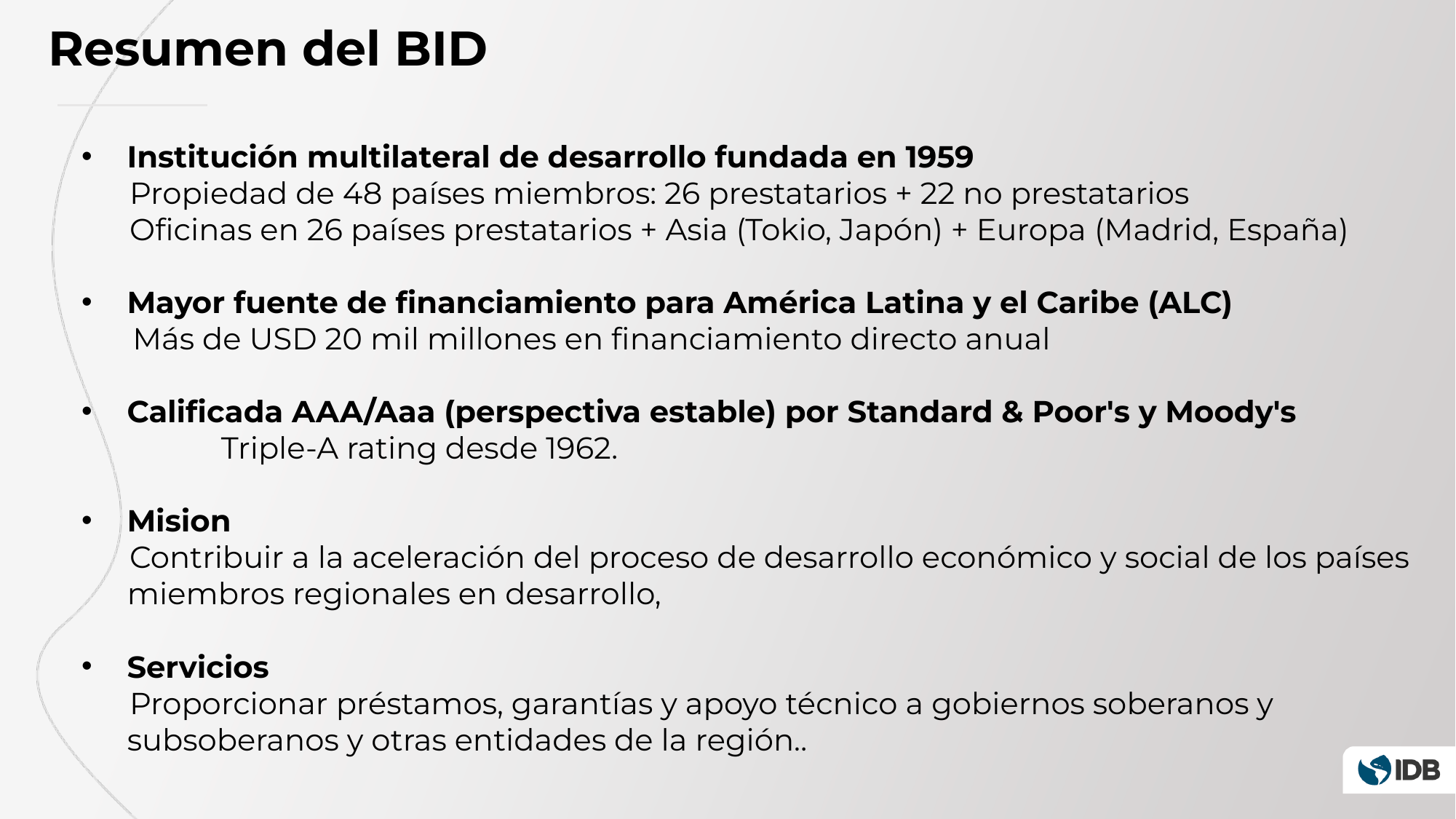

Resumen del BID
Institución multilateral de desarrollo fundada en 1959
      Propiedad de 48 países miembros: 26 prestatarios + 22 no prestatarios
      Oficinas en 26 países prestatarios + Asia (Tokio, Japón) + Europa (Madrid, España)

Mayor fuente de financiamiento para América Latina y el Caribe (ALC)
      Más de USD 20 mil millones en financiamiento directo anual

Calificada AAA/Aaa (perspectiva estable) por Standard & Poor's y Moody's                          Triple-A rating desde 1962.

Mision
      Contribuir a la aceleración del proceso de desarrollo económico y social de los países miembros regionales en desarrollo,

Servicios
      Proporcionar préstamos, garantías y apoyo técnico a gobiernos soberanos y subsoberanos y otras entidades de la región..